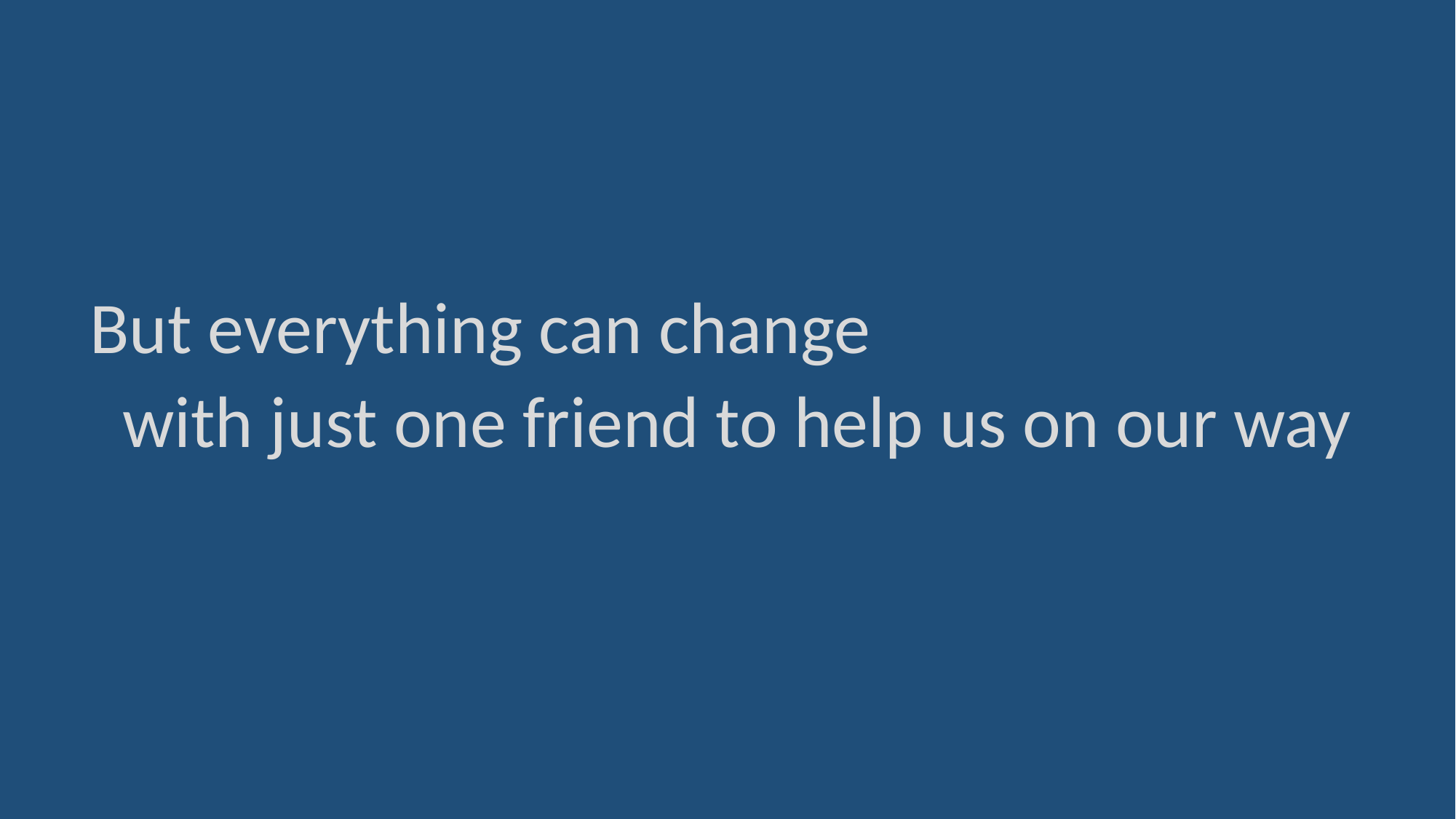

But everything can change
  with just one friend to help us on our way